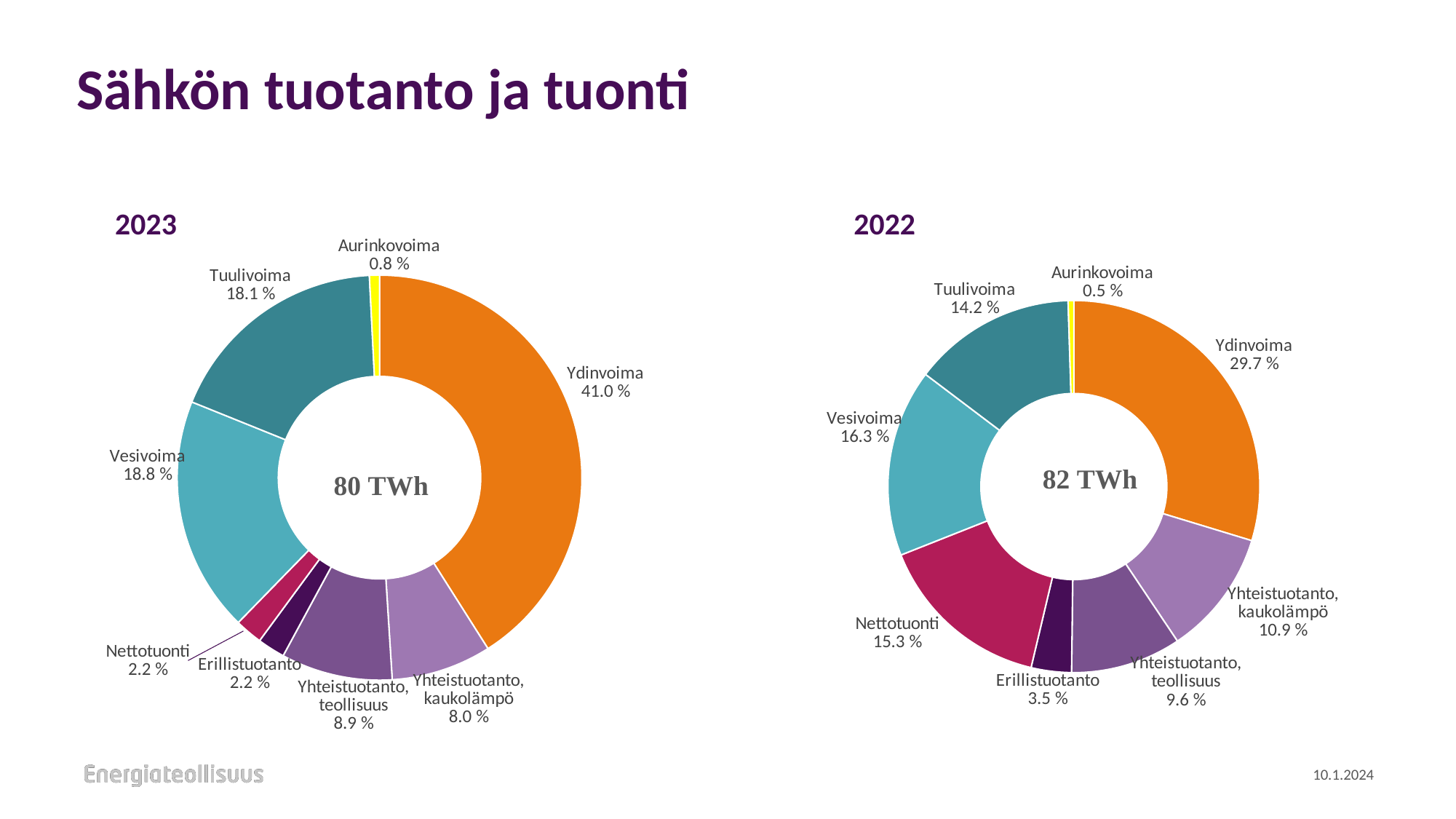

# Sähkön tuotanto ja tuonti
2023
2022

### Chart

| Category |  |
|---|---|
| Ydinvoima | 41.0 |
| Yhteistuotanto, kaukolämpö | 8.0 |
| Yhteistuotanto, teollisuus | 8.9 |
| Erillistuotanto | 2.2 |
| Nettotuonti | 2.2 |
| Vesivoima | 18.8 |
| Tuulivoima | 18.1 |
| Aurinkovoima | 0.8 |

### Chart

| Category |  |
|---|---|
| Ydinvoima | 29.7 |
| Yhteistuotanto, kaukolämpö | 10.9 |
| Yhteistuotanto, teollisuus | 9.6 |
| Erillistuotanto | 3.5 |
| Nettotuonti | 15.3 |
| Vesivoima | 16.3 |
| Tuulivoima | 14.2 |
| Aurinkovoima | 0.5 |
10.1.2024